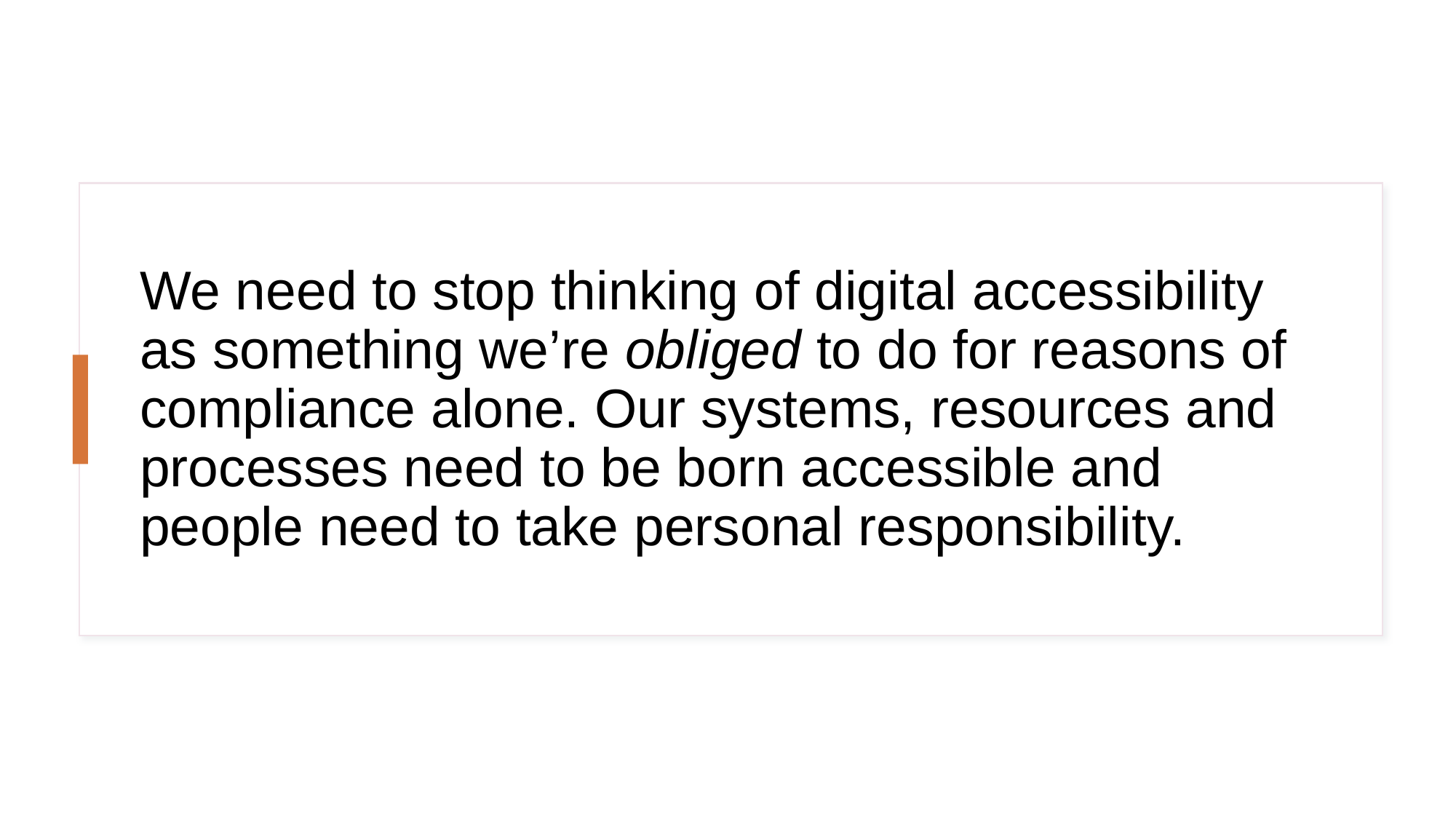

# We need to stop thinking of digital accessibility as something we’re obliged to do for reasons of compliance alone. Our systems, resources and processes need to be born accessible and people need to take personal responsibility.